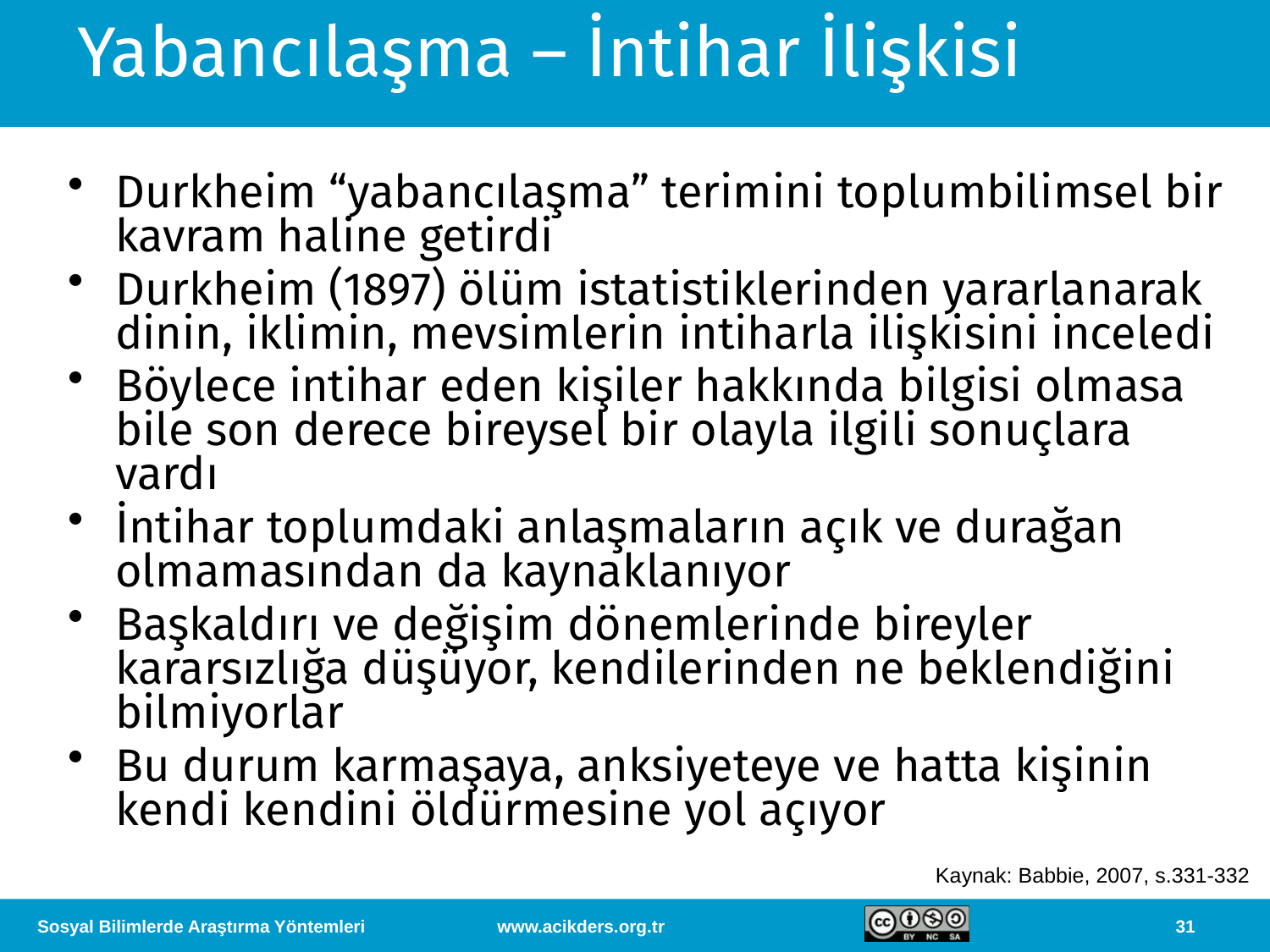

# Yabancılaşma – İntihar İlişkisi
Durkheim “yabancılaşma” terimini toplumbilimsel bir kavram haline getirdi
Durkheim (1897) ölüm istatistiklerinden yararlanarak dinin, iklimin, mevsimlerin intiharla ilişkisini inceledi
Böylece intihar eden kişiler hakkında bilgisi olmasa bile son derece bireysel bir olayla ilgili sonuçlara vardı
İntihar toplumdaki anlaşmaların açık ve durağan olmamasından da kaynaklanıyor
Başkaldırı ve değişim dönemlerinde bireyler kararsızlığa düşüyor, kendilerinden ne beklendiğini bilmiyorlar
Bu durum karmaşaya, anksiyeteye ve hatta kişinin kendi kendini öldürmesine yol açıyor

Kaynak: Babbie, 2007, s.331-332